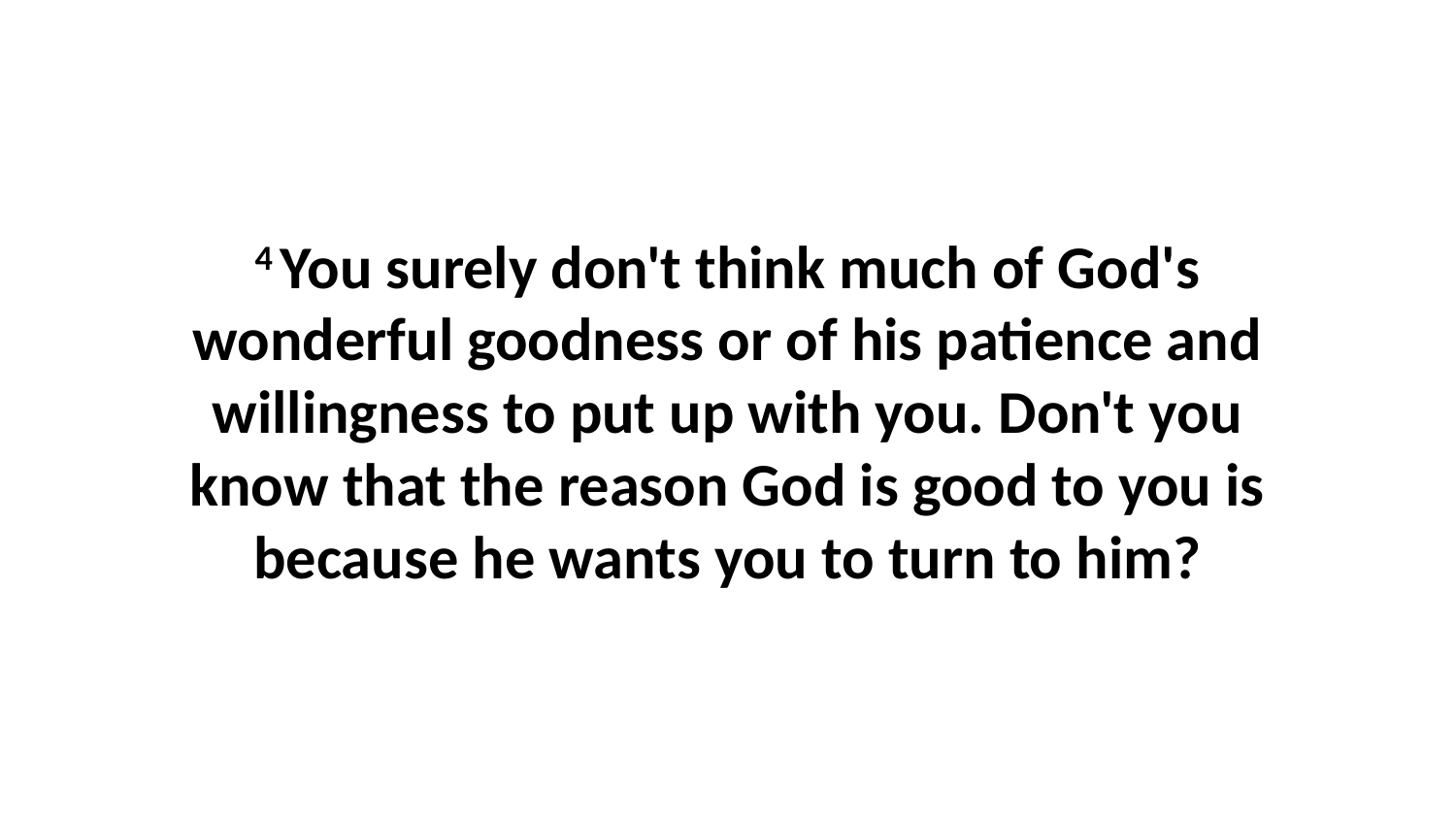

4 You surely don't think much of God's wonderful goodness or of his patience and willingness to put up with you. Don't you know that the reason God is good to you is because he wants you to turn to him?